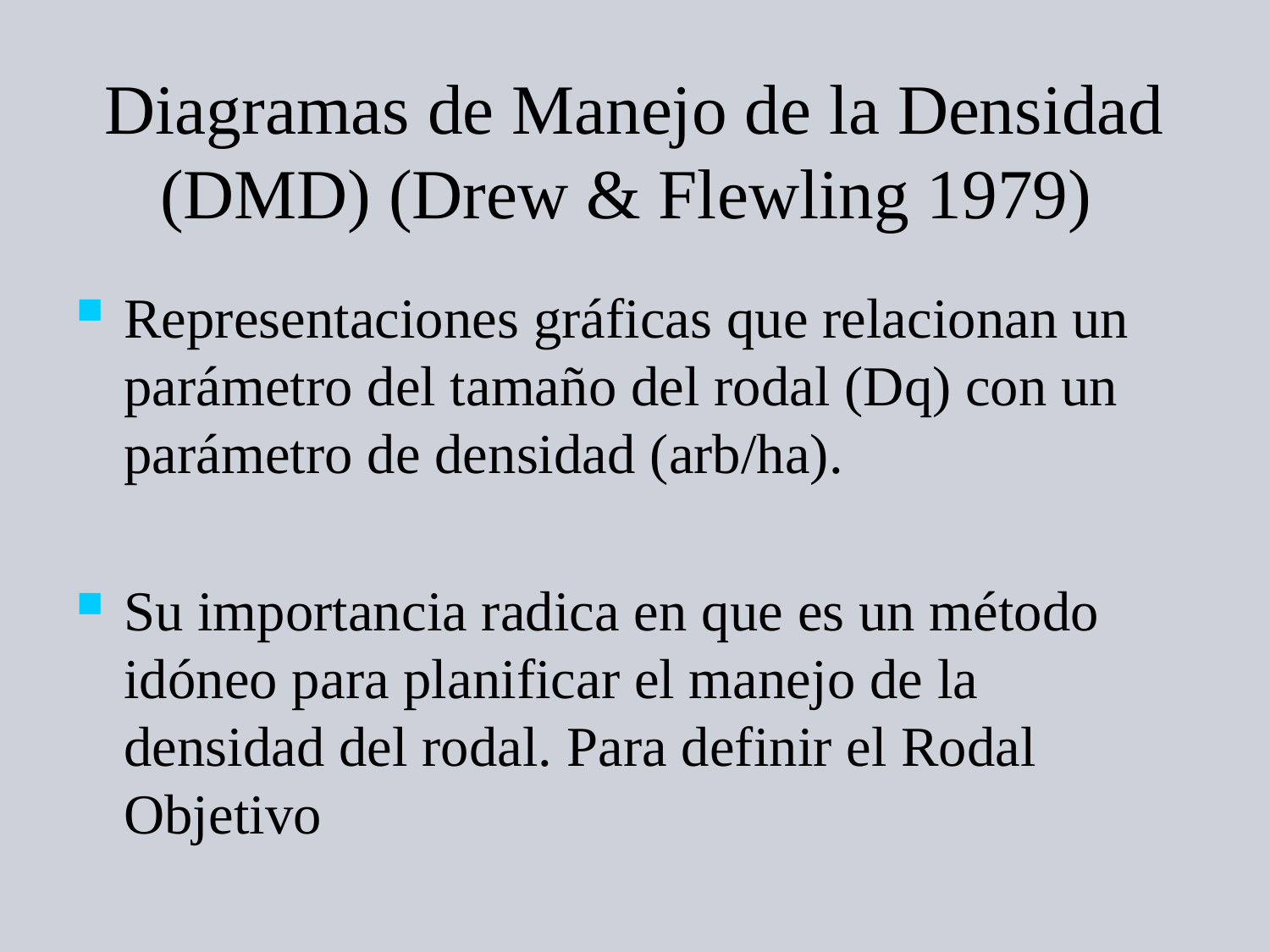

# Diagramas de Manejo de la Densidad (DMD) (Drew & Flewling 1979)
Representaciones gráficas que relacionan un parámetro del tamaño del rodal (Dq) con un parámetro de densidad (arb/ha).

Su importancia radica en que es un método idóneo para planificar el manejo de la densidad del rodal. Para definir el Rodal Objetivo